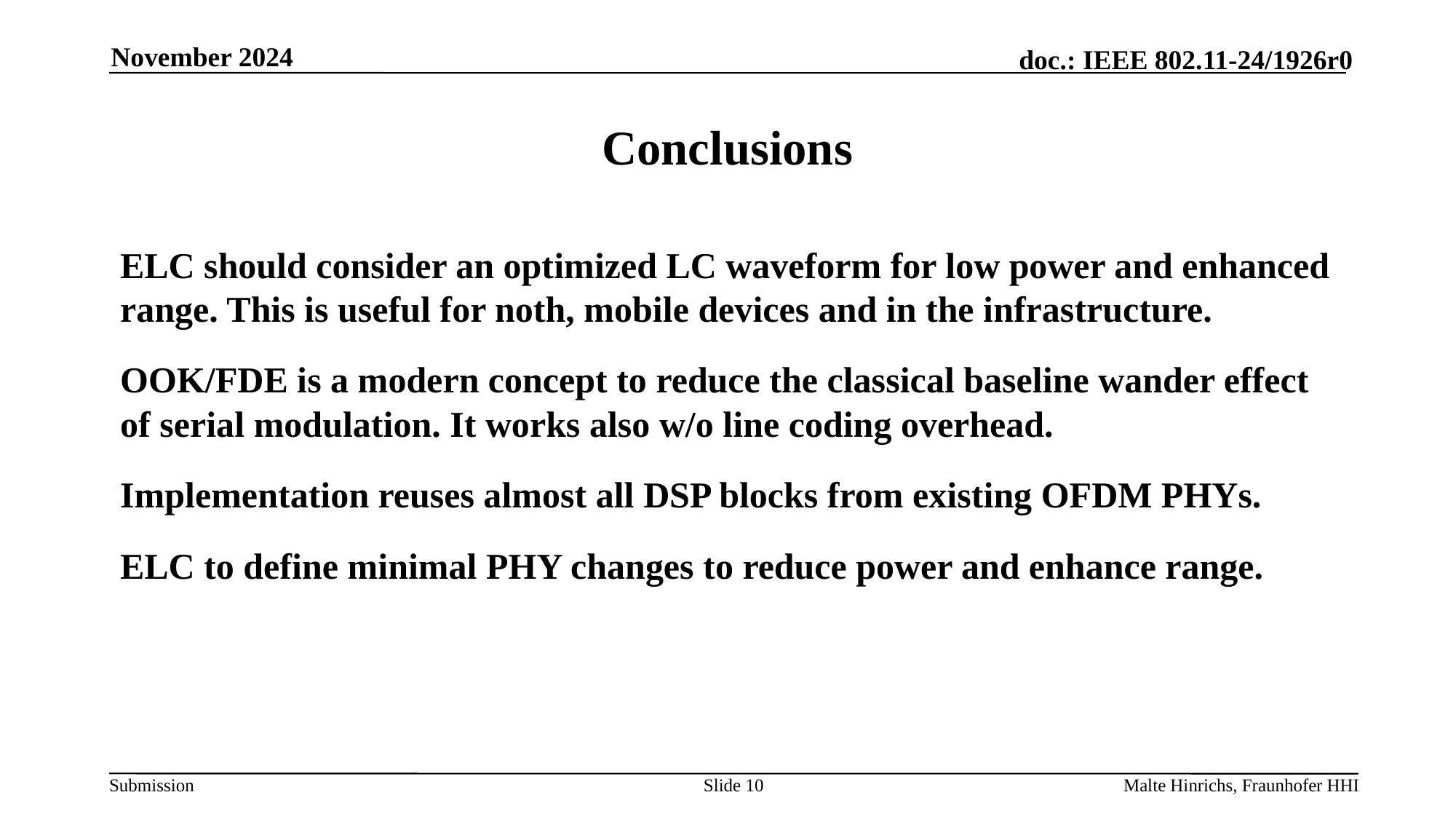

November 2024
# Conclusions
ELC should consider an optimized LC waveform for low power and enhanced range. This is useful for noth, mobile devices and in the infrastructure.
OOK/FDE is a modern concept to reduce the classical baseline wander effect of serial modulation. It works also w/o line coding overhead.
Implementation reuses almost all DSP blocks from existing OFDM PHYs.
ELC to define minimal PHY changes to reduce power and enhance range.
Slide 10
Malte Hinrichs, Fraunhofer HHI